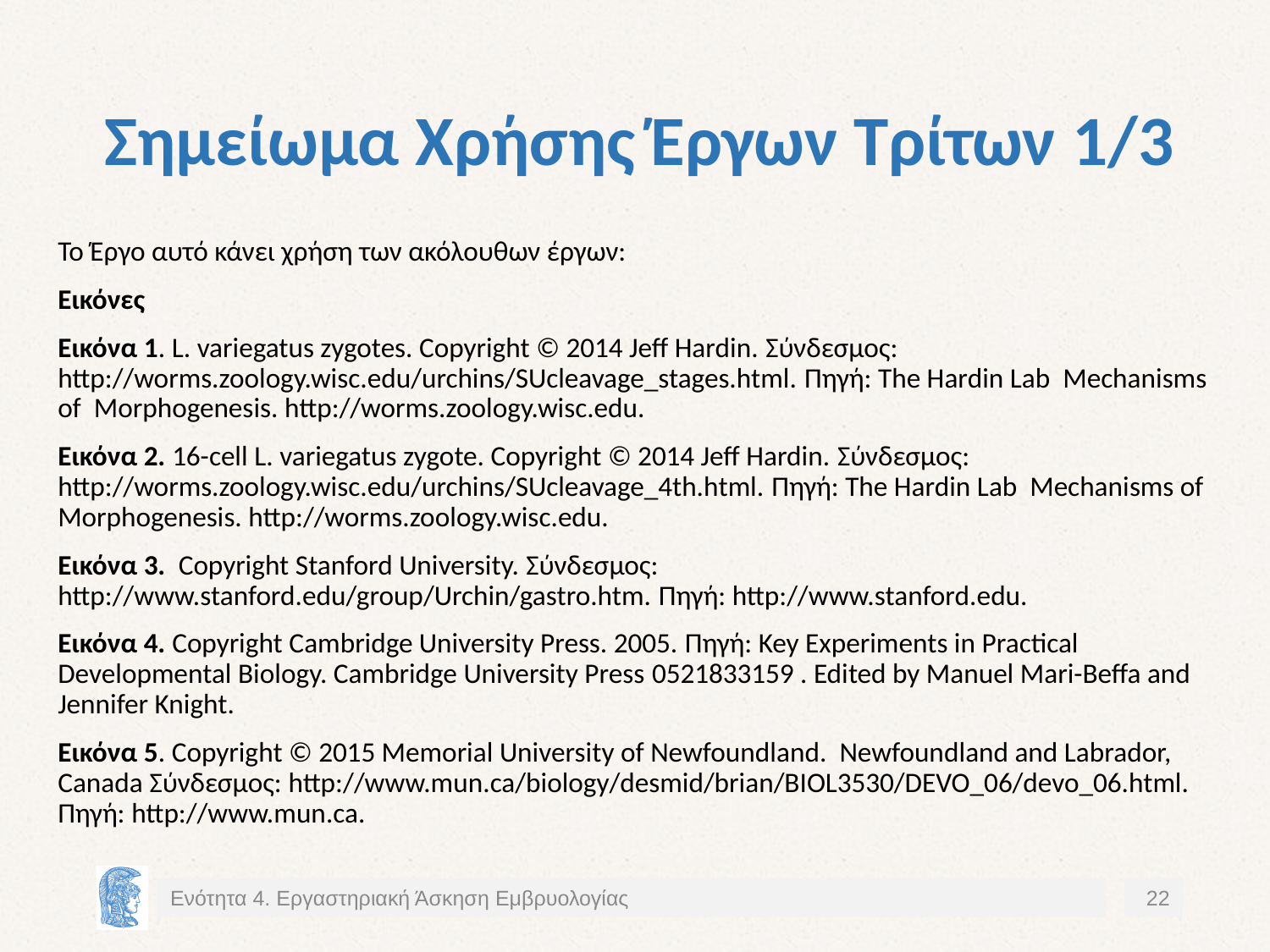

# Σημείωμα Χρήσης Έργων Τρίτων 1/3
Το Έργο αυτό κάνει χρήση των ακόλουθων έργων:
Εικόνες
Εικόνα 1. L. variegatus zygotes. Copyright © 2014 Jeff Hardin. Σύνδεσμος: http://worms.zoology.wisc.edu/urchins/SUcleavage_stages.html. Πηγή: The Hardin Lab  Mechanisms of  Morphogenesis. http://worms.zoology.wisc.edu.
Εικόνα 2. 16-cell L. variegatus zygote. Copyright © 2014 Jeff Hardin. Σύνδεσμος:  http://worms.zoology.wisc.edu/urchins/SUcleavage_4th.html. Πηγή: The Hardin Lab  Mechanisms of  Morphogenesis. http://worms.zoology.wisc.edu.
Εικόνα 3.  Copyright Stanford University. Σύνδεσμος: http://www.stanford.edu/group/Urchin/gastro.htm. Πηγή: http://www.stanford.edu.
Εικόνα 4. Copyright Cambridge University Press. 2005. Πηγή: Key Experiments in Practical Developmental Biology. Cambridge University Press 0521833159 . Edited by Manuel Mari-Beffa and Jennifer Knight.
Εικόνα 5. Copyright © 2015 Memorial University of Newfoundland.  Newfoundland and Labrador, Canada Σύνδεσμος: http://www.mun.ca/biology/desmid/brian/BIOL3530/DEVO_06/devo_06.html. Πηγή: http://www.mun.ca.

Ενότητα 4. Εργαστηριακή Άσκηση Εμβρυολογίας
22